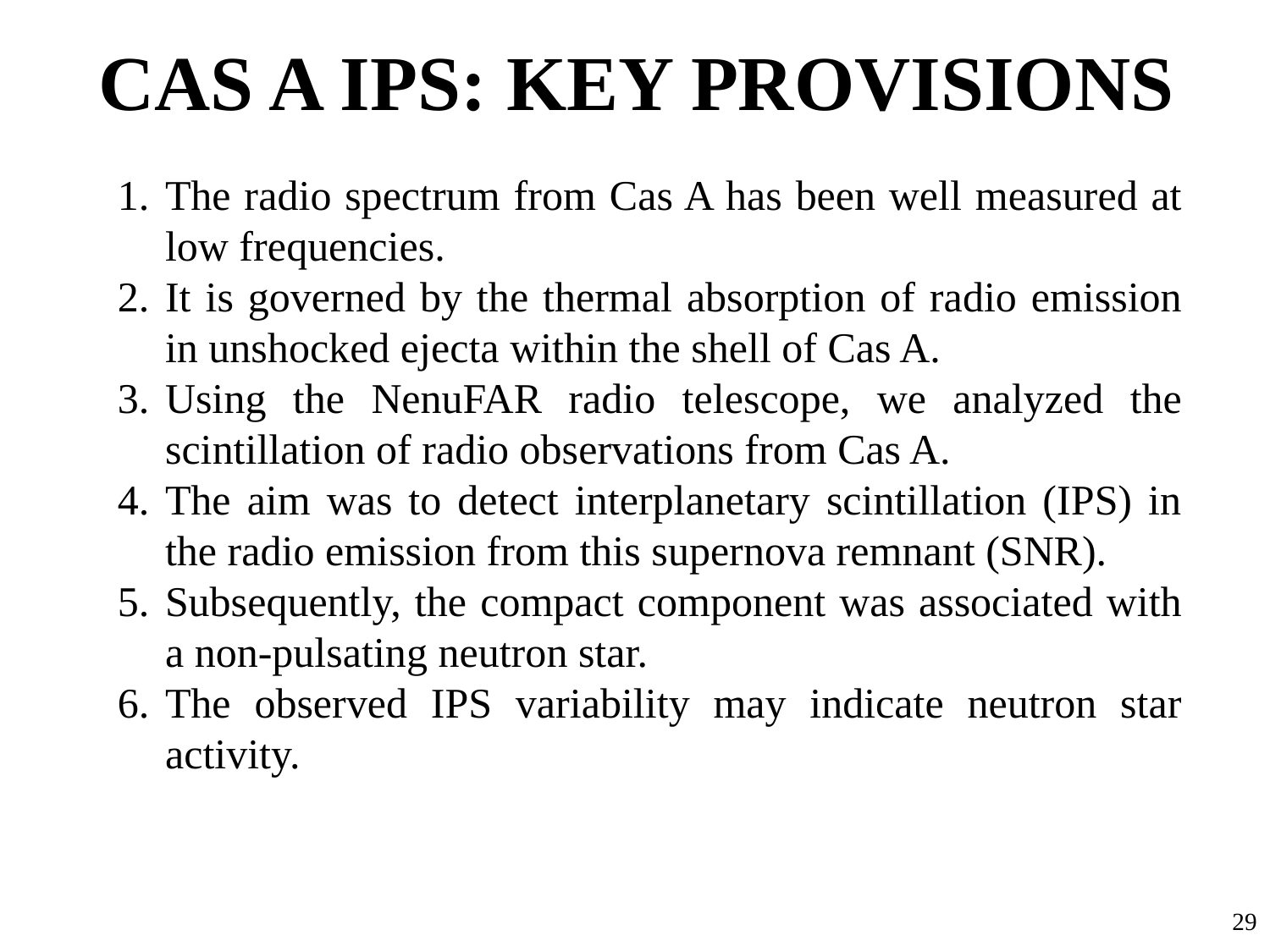

# CAS A IPS: KEY PROVISIONS
The radio spectrum from Cas A has been well measured at low frequencies.
It is governed by the thermal absorption of radio emission in unshocked ejecta within the shell of Cas A.
Using the NenuFAR radio telescope, we analyzed the scintillation of radio observations from Cas A.
The aim was to detect interplanetary scintillation (IPS) in the radio emission from this supernova remnant (SNR).
Subsequently, the compact component was associated with a non-pulsating neutron star.
The observed IPS variability may indicate neutron star activity.
29